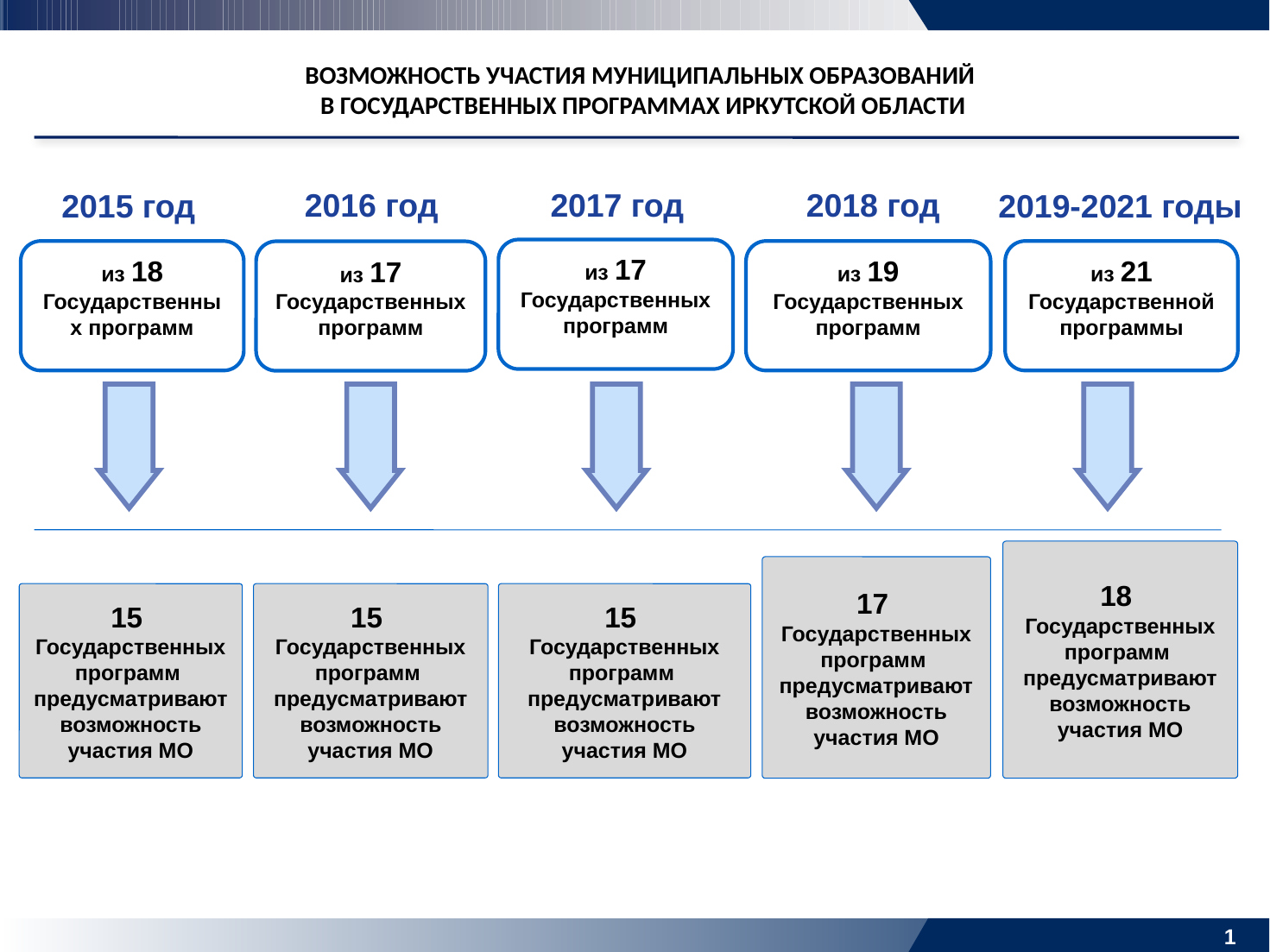

# ВОЗМОЖНОСТЬ УЧАСТИЯ МУНИЦИПАЛЬНЫХ ОБРАЗОВАНИЙ В ГОСУДАРСТВЕННЫХ ПРОГРАММАХ ИРКУТСКОЙ ОБЛАСТИ
2017 год
2018 год
2016 год
2015 год
2019-2021 годы
из 17
Государственных программ
из 18 Государственных программ
из 19
Государственных программ
из 21
Государственной программы
из 17
Государственных программ

18
Государственных программ
предусматривают возможность участия МО
17
Государственных программ
предусматривают возможность участия МО
15
Государственных программ
предусматривают возможность участия МО
15
Государственных программ
предусматривают возможность участия МО
15
Государственных программ
предусматривают возможность участия МО
1